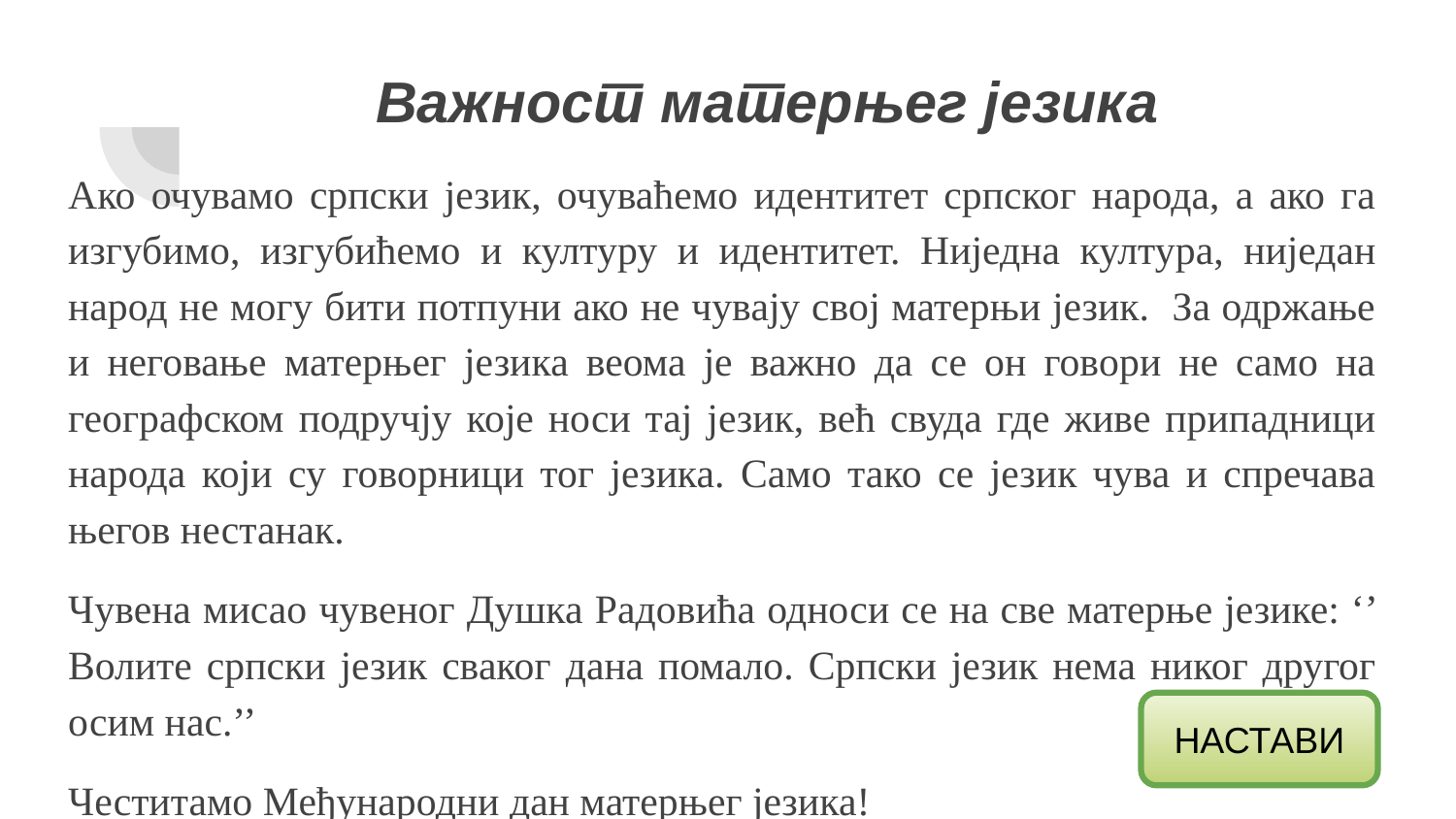

# Важност матерњег језика
Ако очувамо српски језик, очуваћемо идентитет српског народа, а ако га изгубимо, изгубићемо и културу и идентитет. Ниједна култура, ниједан народ не могу бити потпуни ако не чувају свој матерњи језик.  За одржање и неговање матерњег језика веома је важно да се он говори не само на географском подручју које носи тај језик, већ свуда где живе припадници народа који су говорници тог језика. Само тако се језик чува и спречава његов нестанак.
Чувена мисао чувеног Душка Радовића односи се на све матерње језике: ‘’ Волите српски језик сваког дана помало. Српски језик нема никог другог осим нас.’’
Честитамо Међународни дан матерњег језика!

НАСТАВИ